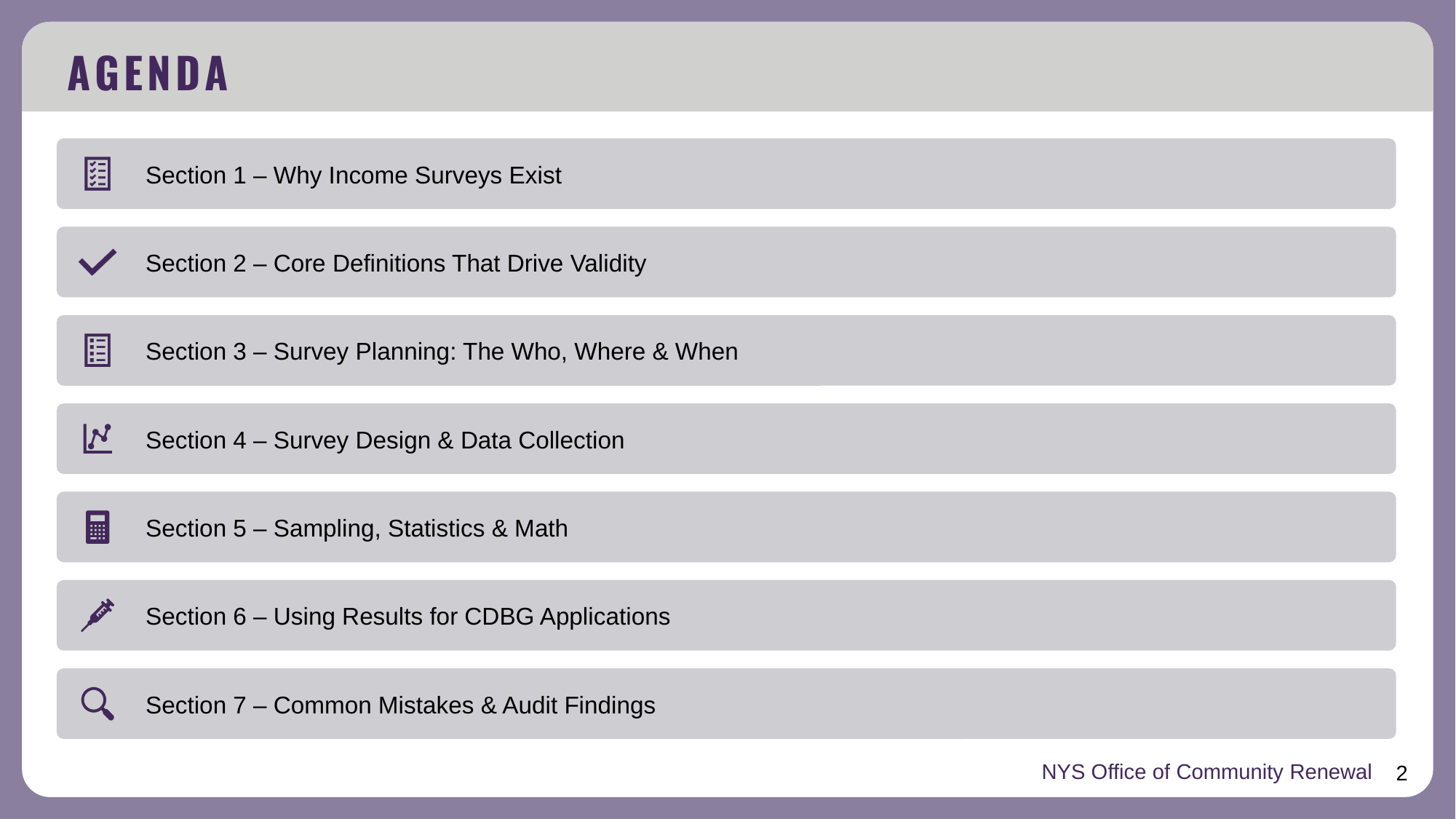

agenda
Section 1 – Why Income Surveys Exist
Section 2 – Core Definitions That Drive Validity
Section 3 – Survey Planning: The Who, Where & When
Section 4 – Survey Design & Data Collection
Section 5 – Sampling, Statistics & Math
Section 6 – Using Results for CDBG Applications
Section 7 – Common Mistakes & Audit Findings